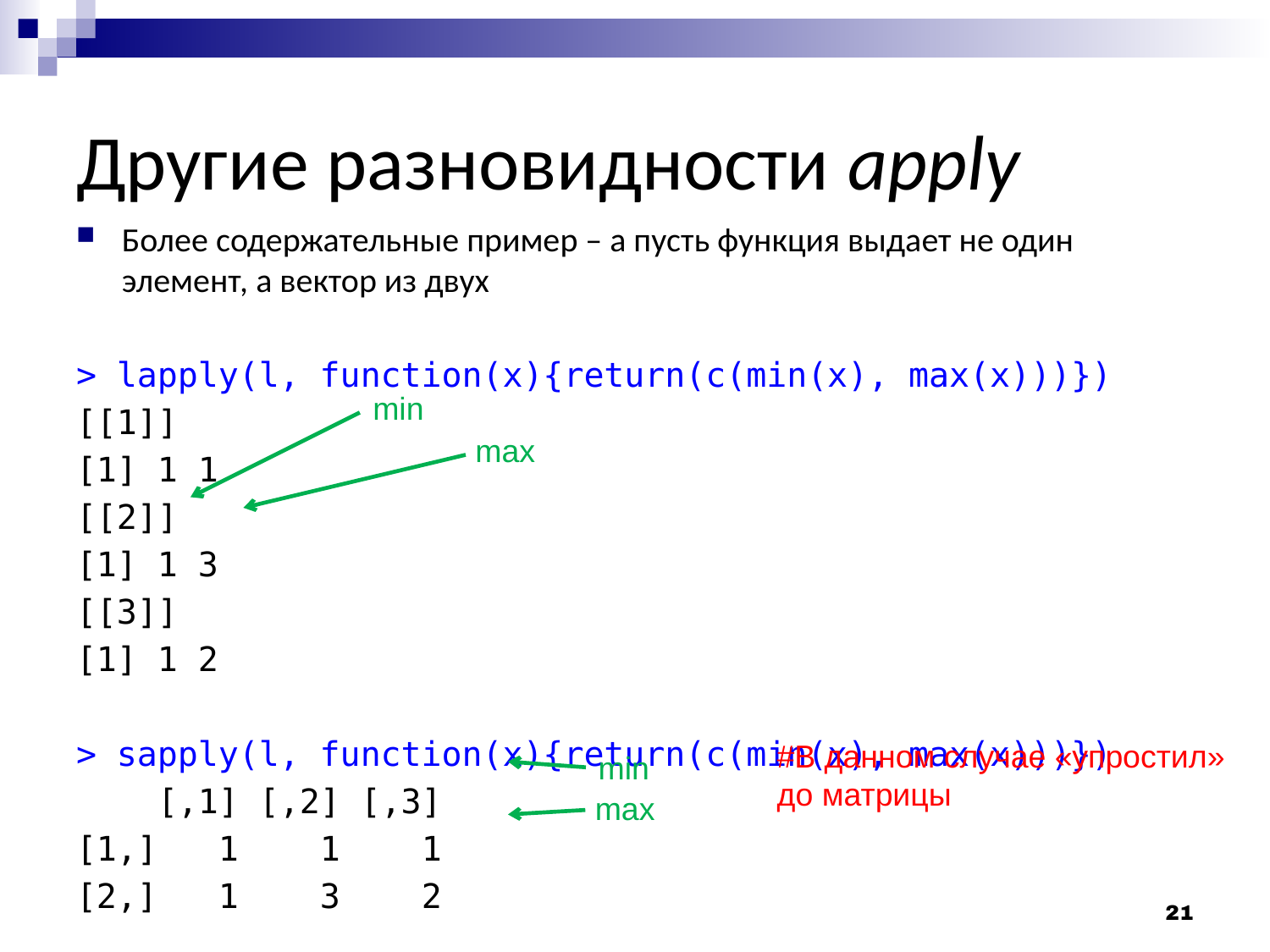

# Другие разновидности apply
Более содержательные пример – а пусть функция выдает не один элемент, а вектор из двух

> lapply(l, function(x){return(c(min(x), max(x)))})
[[1]]
[1] 1 1
[[2]]
[1] 1 3
[[3]]
[1] 1 2

> sapply(l, function(x){return(c(min(x), max(x)))})
    [,1] [,2] [,3]
[1,]   1    1    1
[2,]   1    3    2
min
max
#В данном случае «упростил»
до матрицы
min
max
21